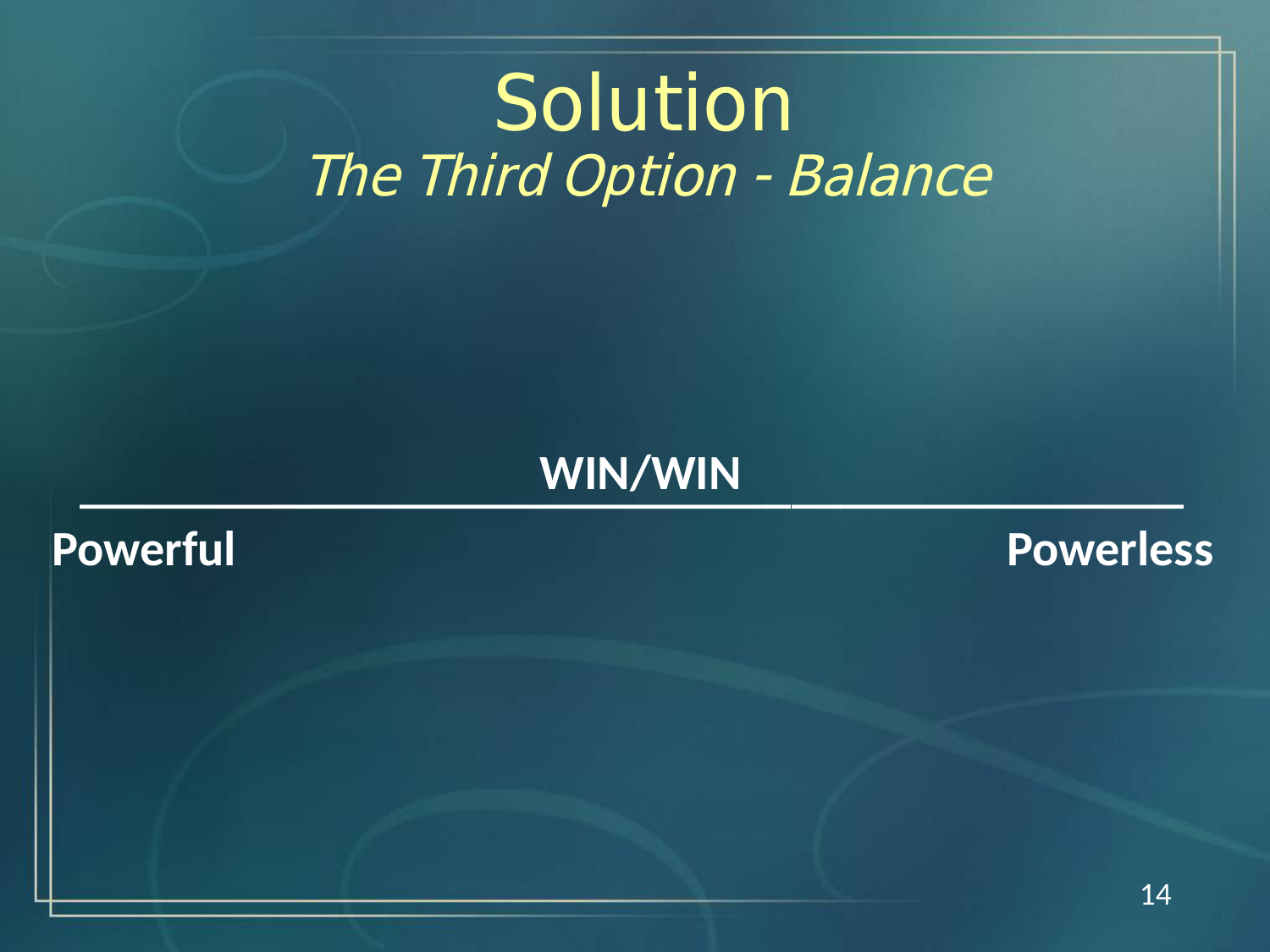

Solution
The Third Option - Balance

_____________________________________________
Powerful						 Powerless

WIN/WIN
14